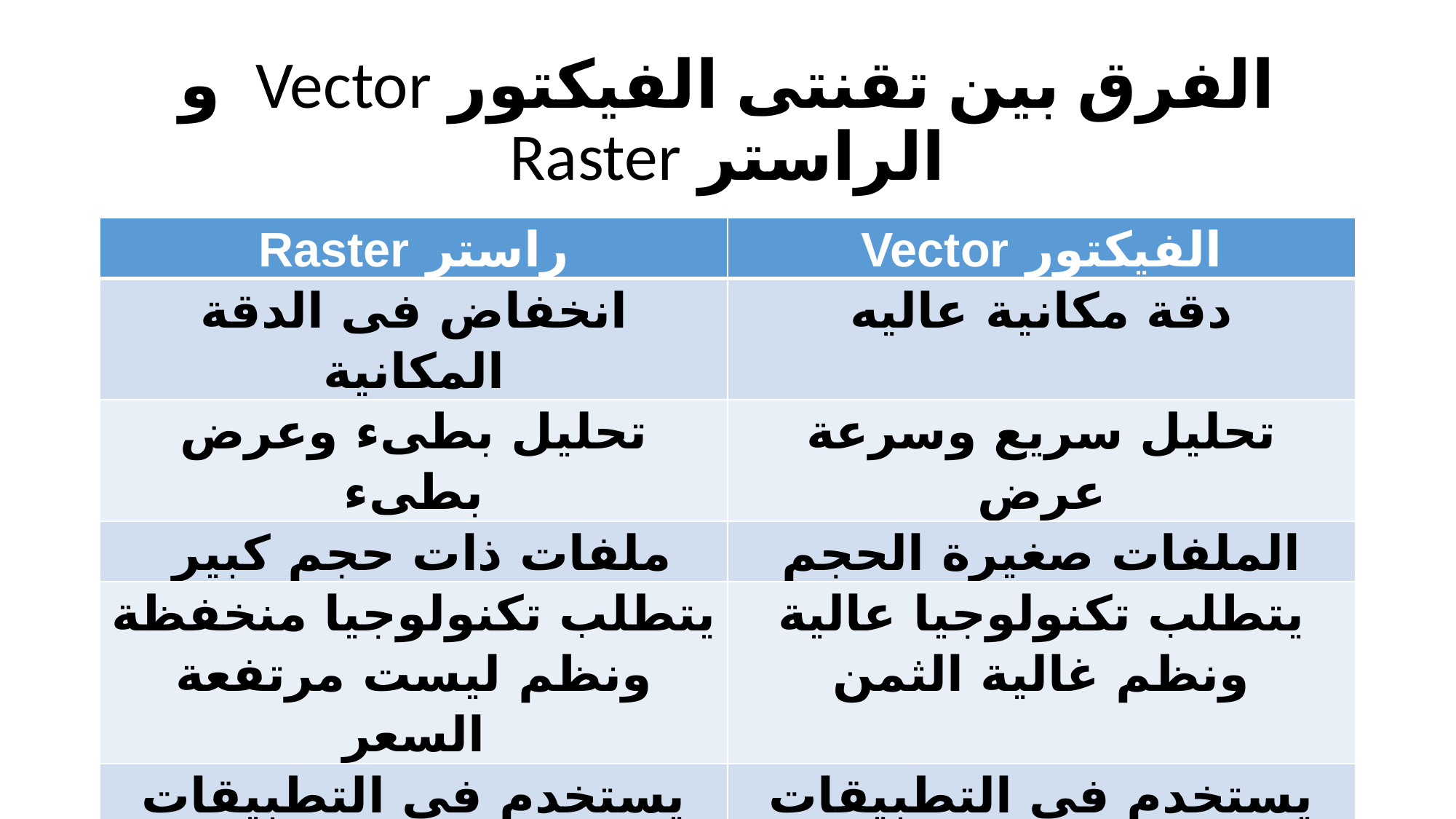

# الفرق بين تقنتى الفيكتور Vector  و الراستر Raster
| راستر Raster | الفيكتور Vector |
| --- | --- |
| انخفاض فى الدقة المكانية | دقة مكانية عاليه |
| تحليل بطىء وعرض بطىء | تحليل سريع وسرعة عرض |
| ملفات ذات حجم كبير | الملفات صغيرة الحجم |
| يتطلب تكنولوجيا منخفظة ونظم ليست مرتفعة السعر | يتطلب تكنولوجيا عالية ونظم غالية الثمن |
| يستخدم فى التطبيقات الخاصة بالتغيرات المستمرة مثل الخصائص البيئية وتغير اتجاهات الخطوط | يستخدم فى التطبيقات ذات الظروف الثابتة مثل التخطيط العمرانى واختيار المواقع وادارة الازمات |